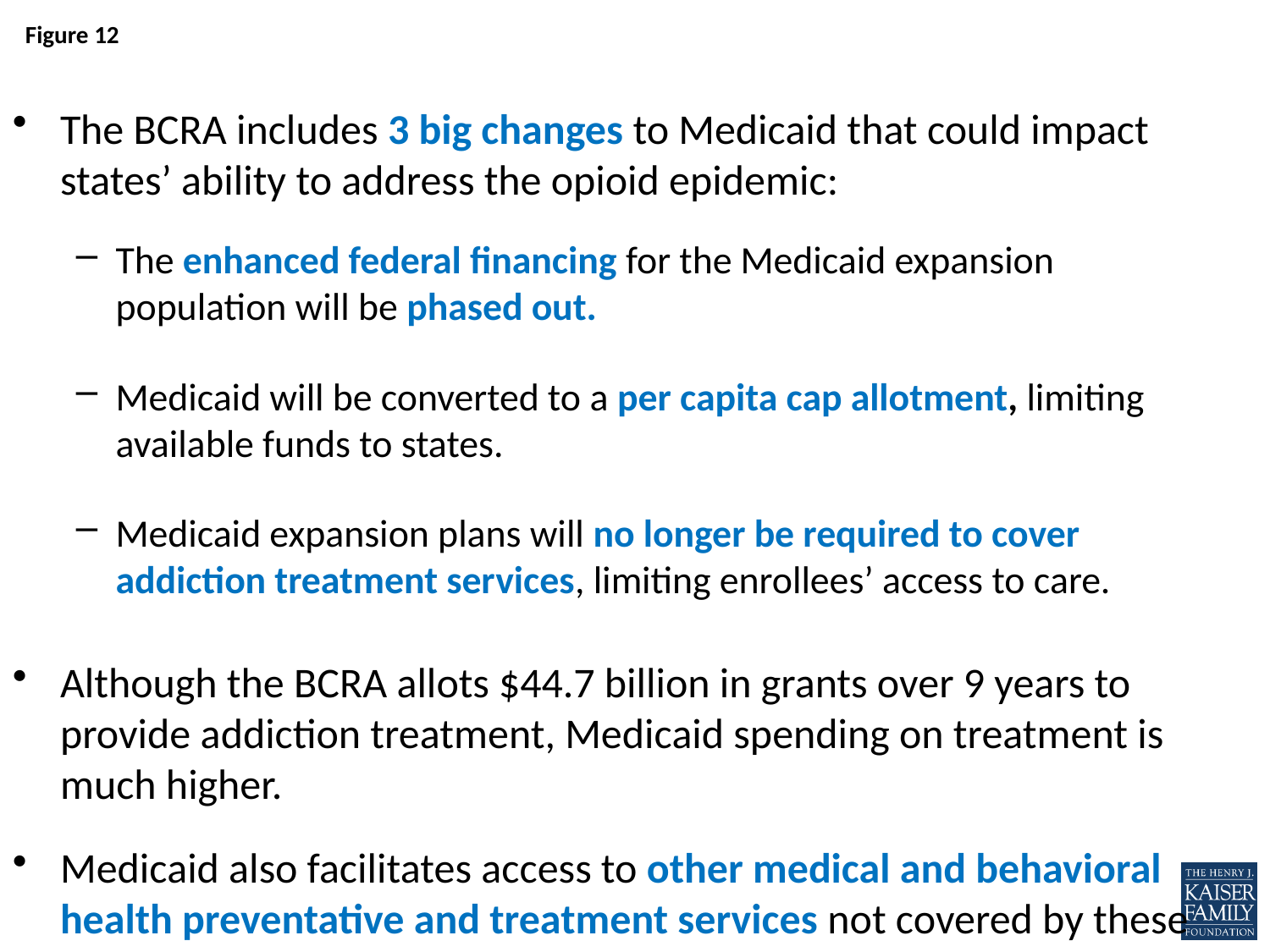

The BCRA includes 3 big changes to Medicaid that could impact states’ ability to address the opioid epidemic:

The enhanced federal financing for the Medicaid expansion population will be phased out.

Medicaid will be converted to a per capita cap allotment, limiting available funds to states.

Medicaid expansion plans will no longer be required to cover addiction treatment services, limiting enrollees’ access to care.

Although the BCRA allots $44.7 billion in grants over 9 years to provide addiction treatment, Medicaid spending on treatment is much higher.

Medicaid also facilitates access to other medical and behavioral health preventative and treatment services not covered by these grants.